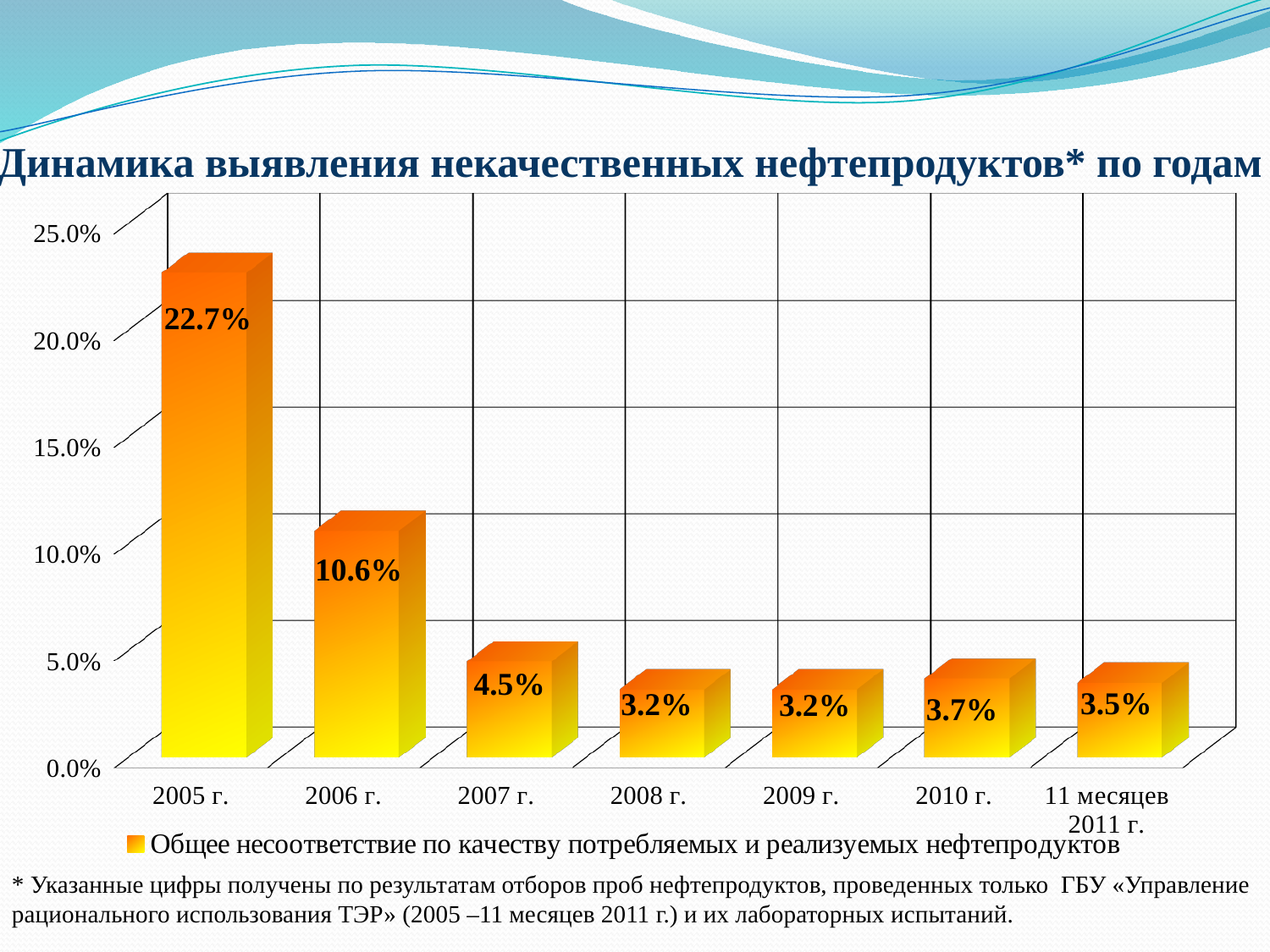

Динамика выявления некачественных нефтепродуктов* по годам

[unsupported chart]

* Указанные цифры получены по результатам отборов проб нефтепродуктов, проведенных только  ГБУ «Управление рационального использования ТЭР» (2005 –11 месяцев 2011 г.) и их лабораторных испытаний.